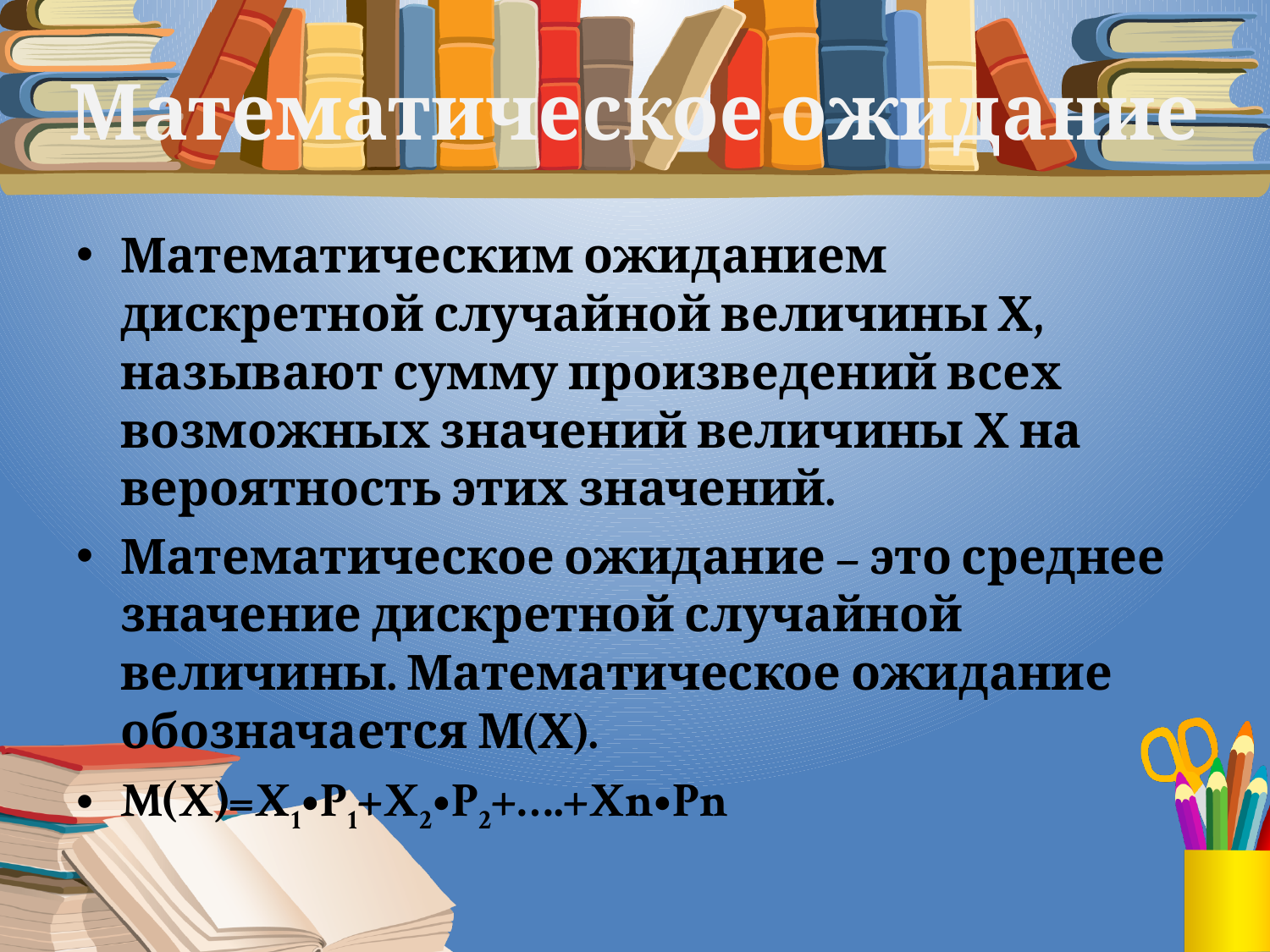

# Математическое ожидание
Математическим ожиданием дискретной случайной величины Х, называют сумму произведений всех возможных значений величины Х на вероятность этих значений.
Математическое ожидание – это среднее значение дискретной случайной величины. Математическое ожидание обозначается М(Х).
M(X)=X1•P1+X2•P2+….+Xn•Pn